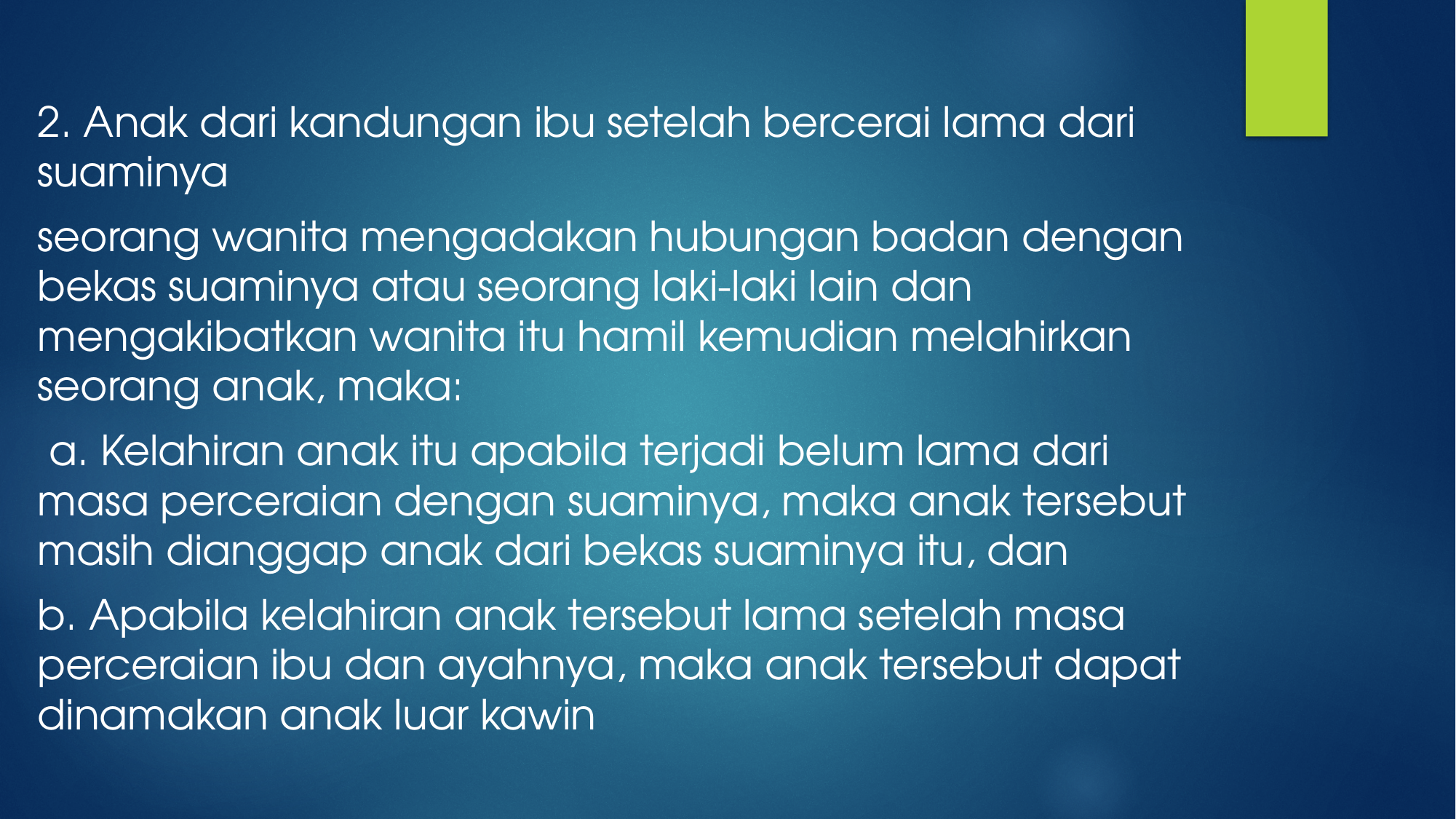

2. Anak dari kandungan ibu setelah bercerai lama dari suaminya
seorang wanita mengadakan hubungan badan dengan bekas suaminya atau seorang laki-laki lain dan mengakibatkan wanita itu hamil kemudian melahirkan seorang anak, maka:
 a. Kelahiran anak itu apabila terjadi belum lama dari masa perceraian dengan suaminya, maka anak tersebut masih dianggap anak dari bekas suaminya itu, dan
b. Apabila kelahiran anak tersebut lama setelah masa perceraian ibu dan ayahnya, maka anak tersebut dapat dinamakan anak luar kawin